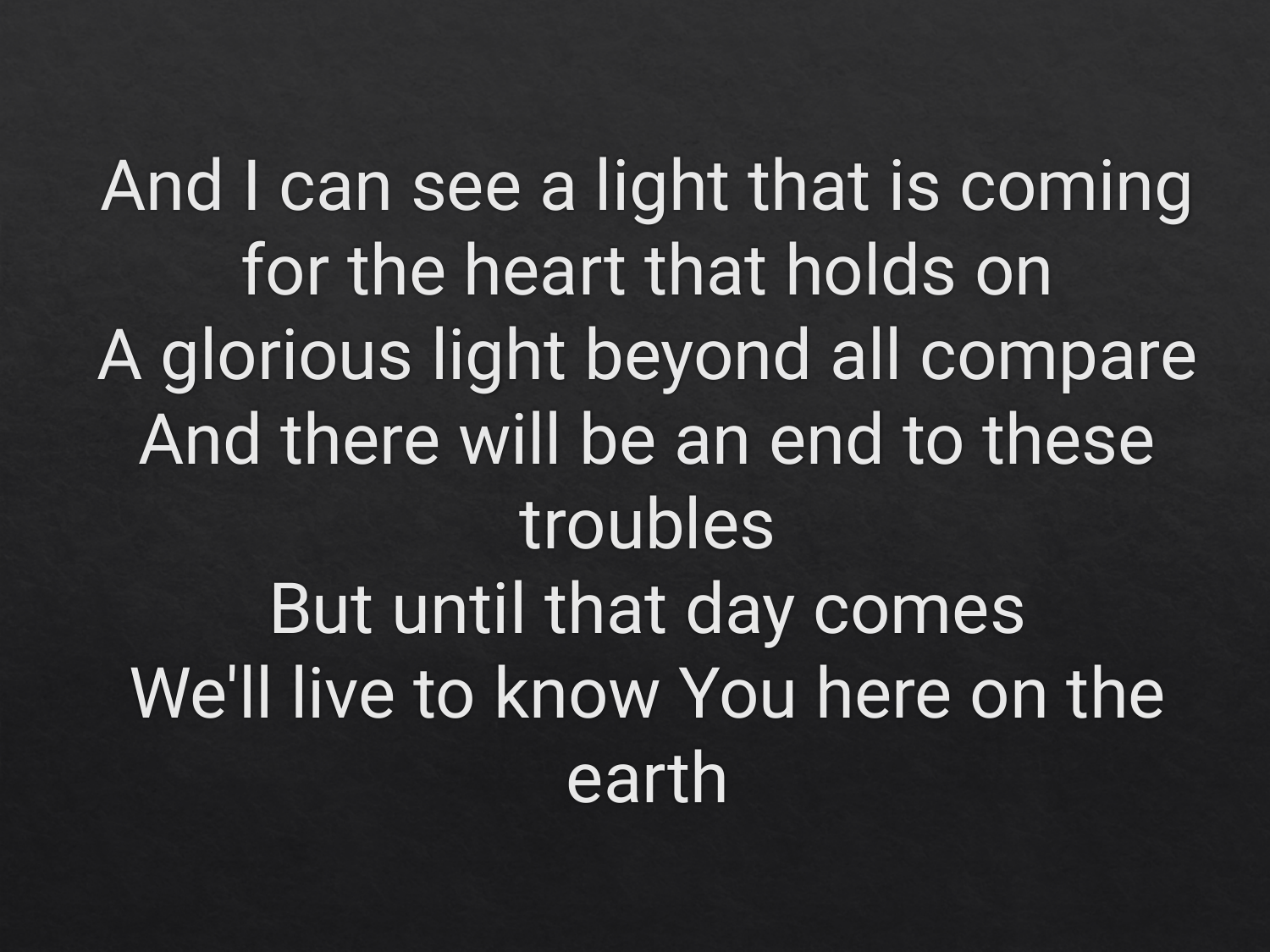

# And I can see a light that is coming for the heart that holds on A glorious light beyond all compare And there will be an end to these troubles But until that day comes We'll live to know You here on the earth